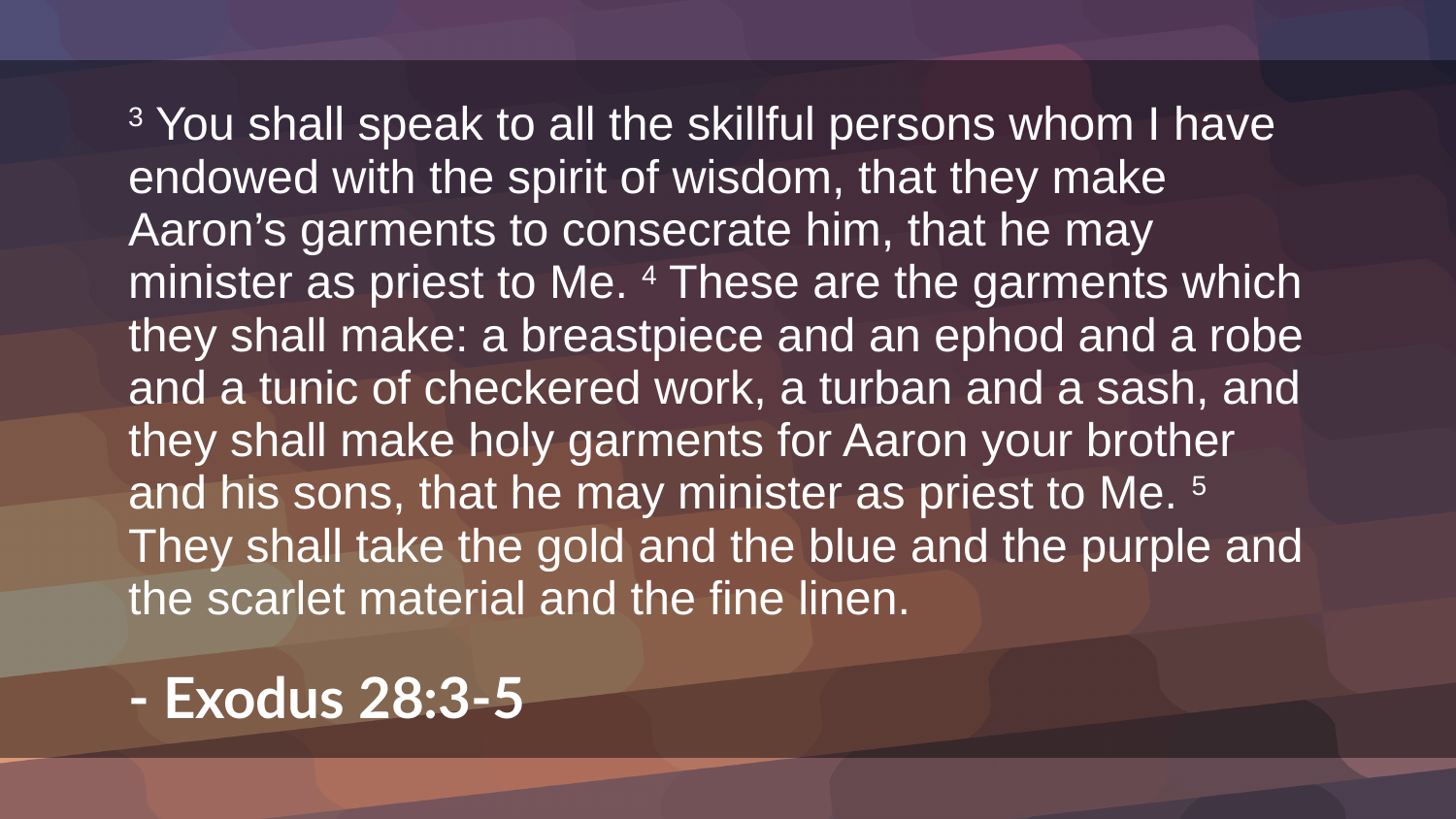

3 You shall speak to all the skillful persons whom I have endowed with the spirit of wisdom, that they make Aaron’s garments to consecrate him, that he may minister as priest to Me. 4 These are the garments which they shall make: a breastpiece and an ephod and a robe and a tunic of checkered work, a turban and a sash, and they shall make holy garments for Aaron your brother and his sons, that he may minister as priest to Me. 5 They shall take the gold and the blue and the purple and the scarlet material and the fine linen.
- Exodus 28:3-5